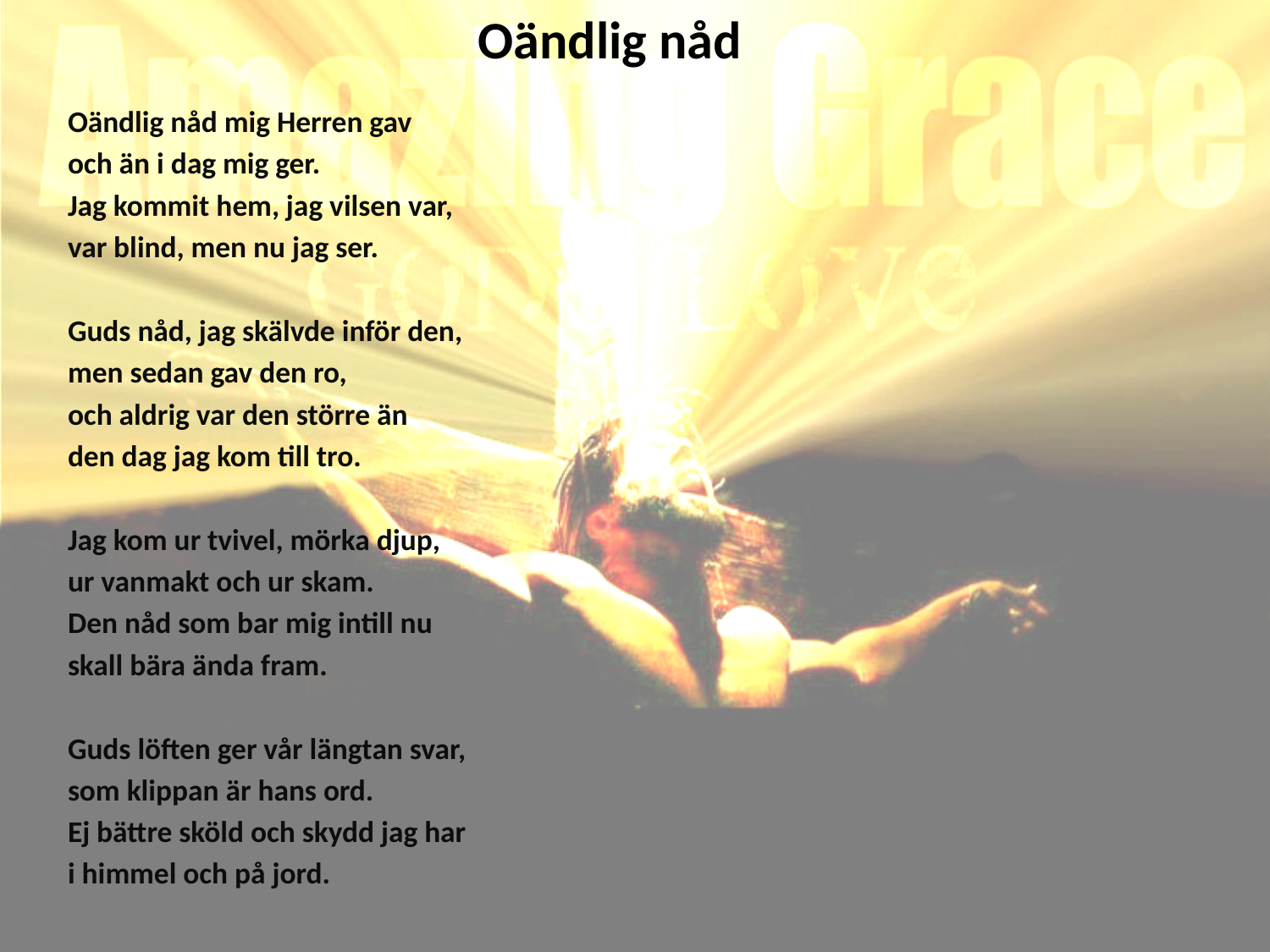

# Oändlig nåd
Oändlig nåd mig Herren gav
och än i dag mig ger.
Jag kommit hem, jag vilsen var,
var blind, men nu jag ser.

Guds nåd, jag skälvde inför den,
men sedan gav den ro,
och aldrig var den större än
den dag jag kom till tro.

Jag kom ur tvivel, mörka djup,
ur vanmakt och ur skam.
Den nåd som bar mig intill nu
skall bära ända fram.

Guds löften ger vår längtan svar,
som klippan är hans ord.
Ej bättre sköld och skydd jag har
i himmel och på jord.